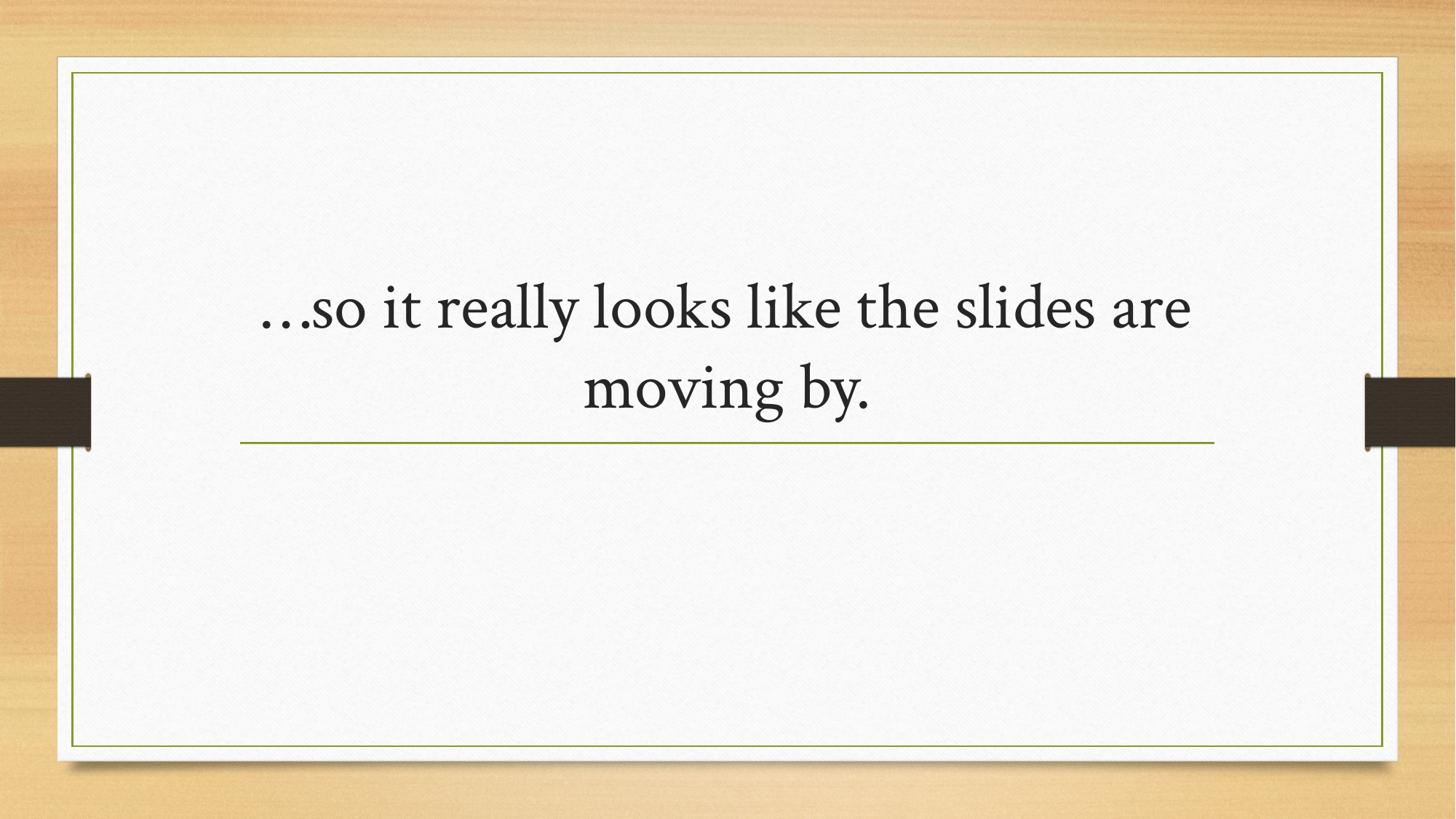

# …so it really looks like the slides are moving by.